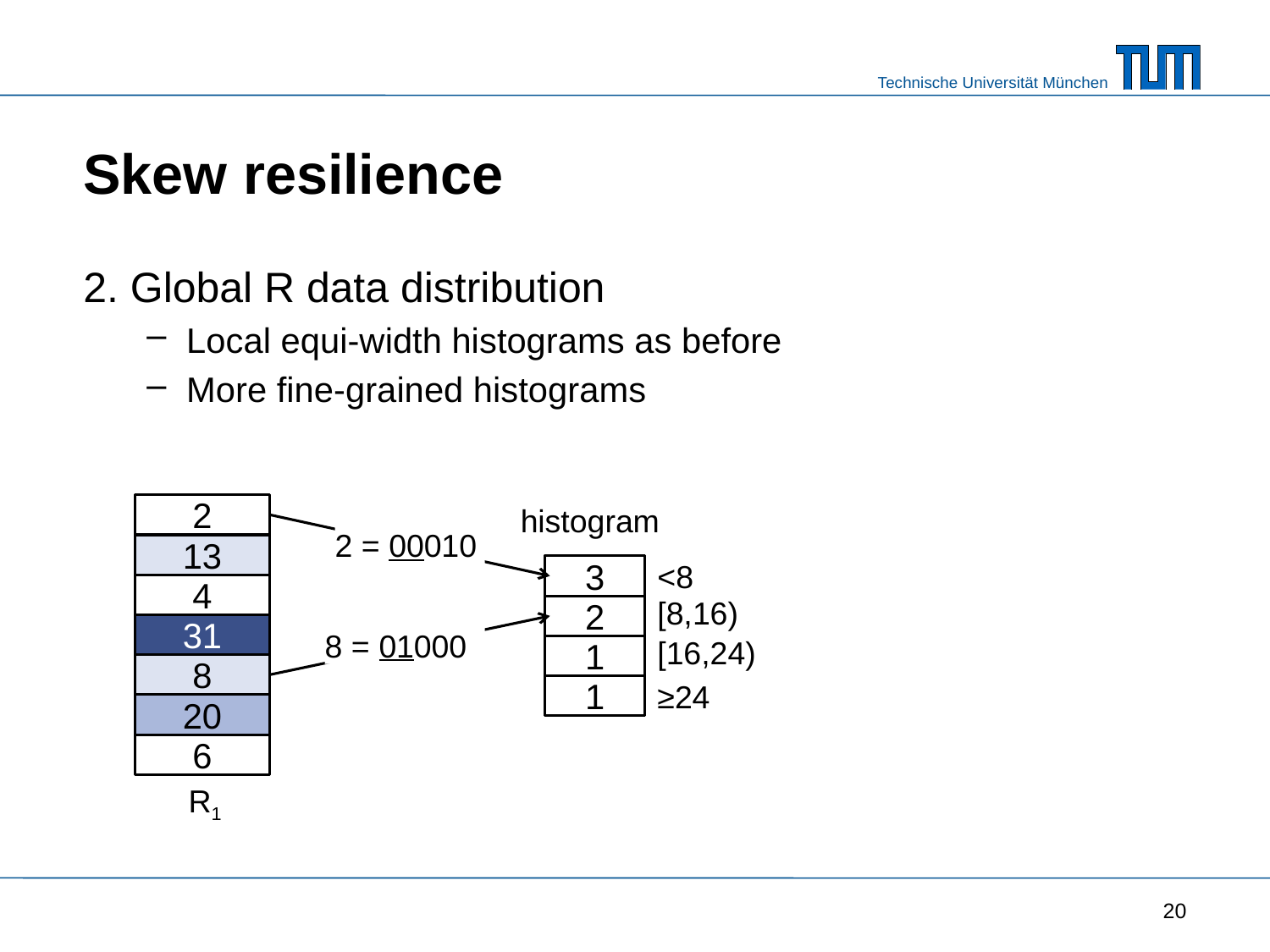

# Skew resilience
2. Global R data distribution
Local equi-width histograms as before
More fine-grained histograms

histogram
2
2 = 00010
13
13
<8

3
4
[8,16)

2
31
31
8 = 01000
[16,24)

1
8
8
≥24

1
20
20
6
R1
20